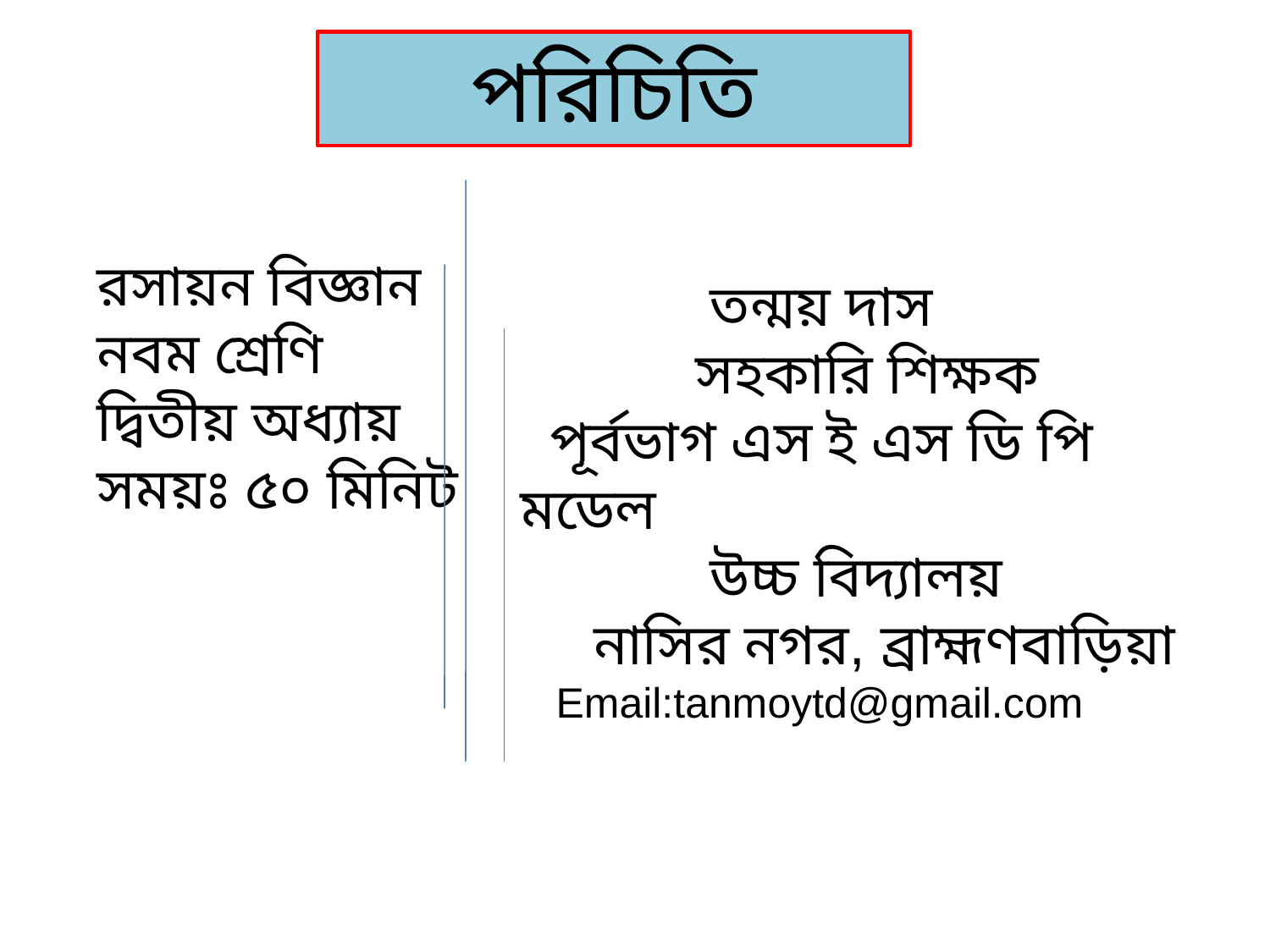

পরিচিতি
রসায়ন বিজ্ঞান
নবম শ্রেণি
দ্বিতীয় অধ্যায়
সময়ঃ ৫০ মিনিট
             তন্ময় দাস
            সহকারি শিক্ষক
  পূর্বভাগ এস ই এস ডি পি মডেল
             উচ্চ বিদ্যালয়
     নাসির নগর, ব্রাহ্মণবাড়িয়া
   Email:tanmoytd@gmail.com